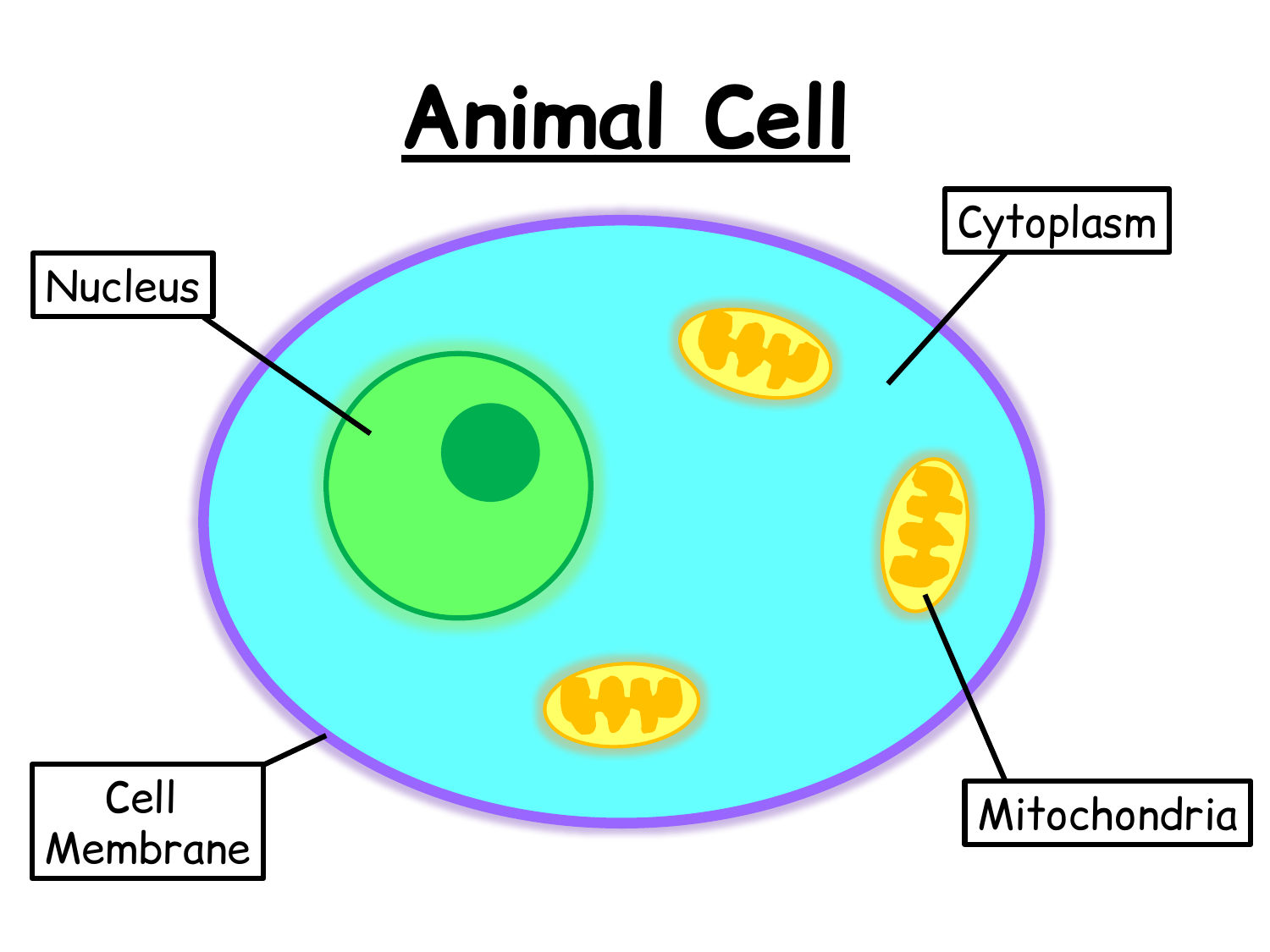

Animal Cell
Cytoplasm

Nucleus

Cell
Membrane
Mitochondria